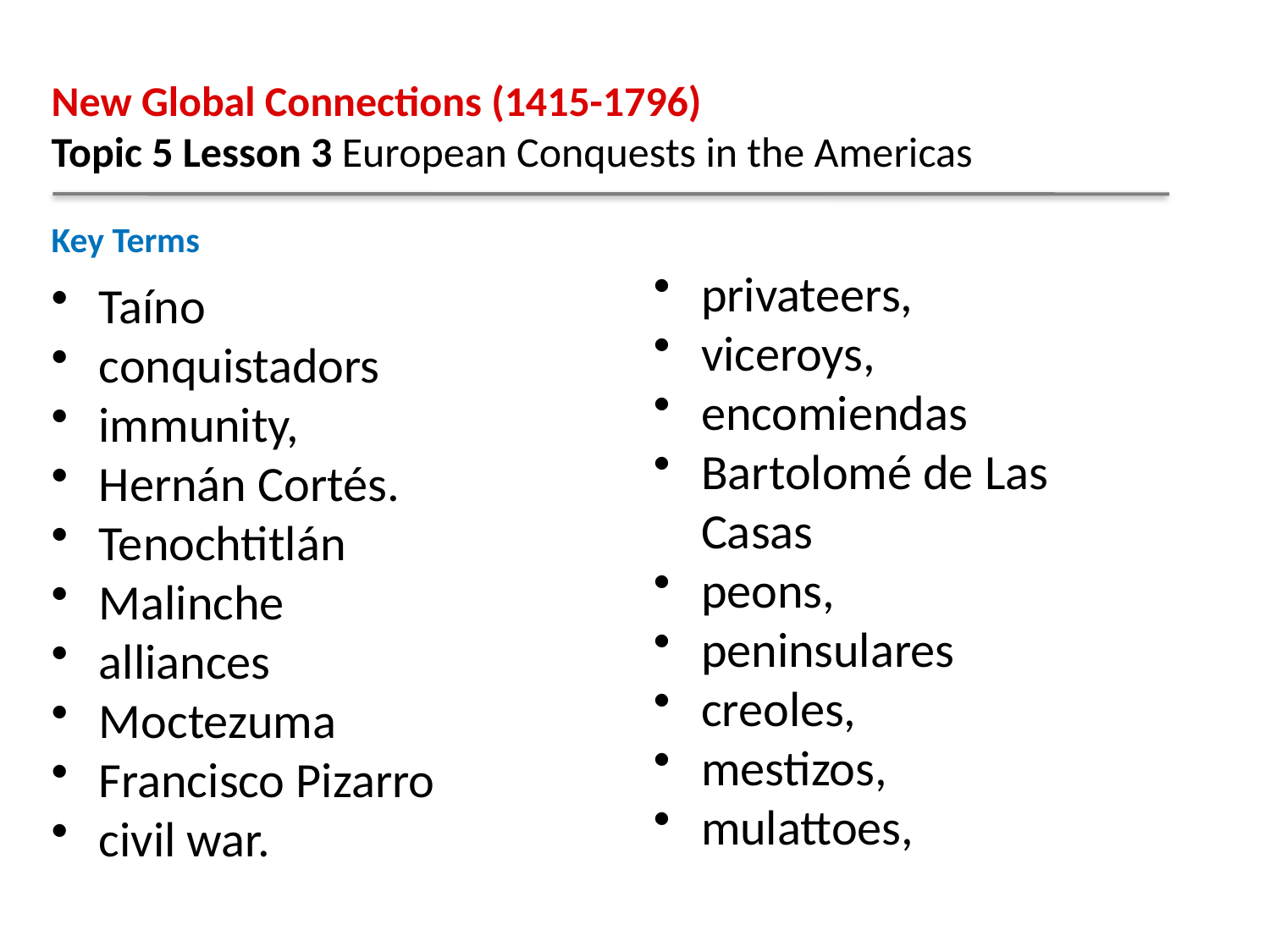

New Global Connections (1415-1796)
Topic 5 Lesson 3 European Conquests in the Americas
Key Terms
privateers,
viceroys,
encomiendas
Bartolomé de Las Casas
peons,
peninsulares
creoles,
mestizos,
mulattoes,
Taíno
conquistadors
immunity,
Hernán Cortés.
Tenochtitlán
Malinche
alliances
Moctezuma
Francisco Pizarro
civil war.